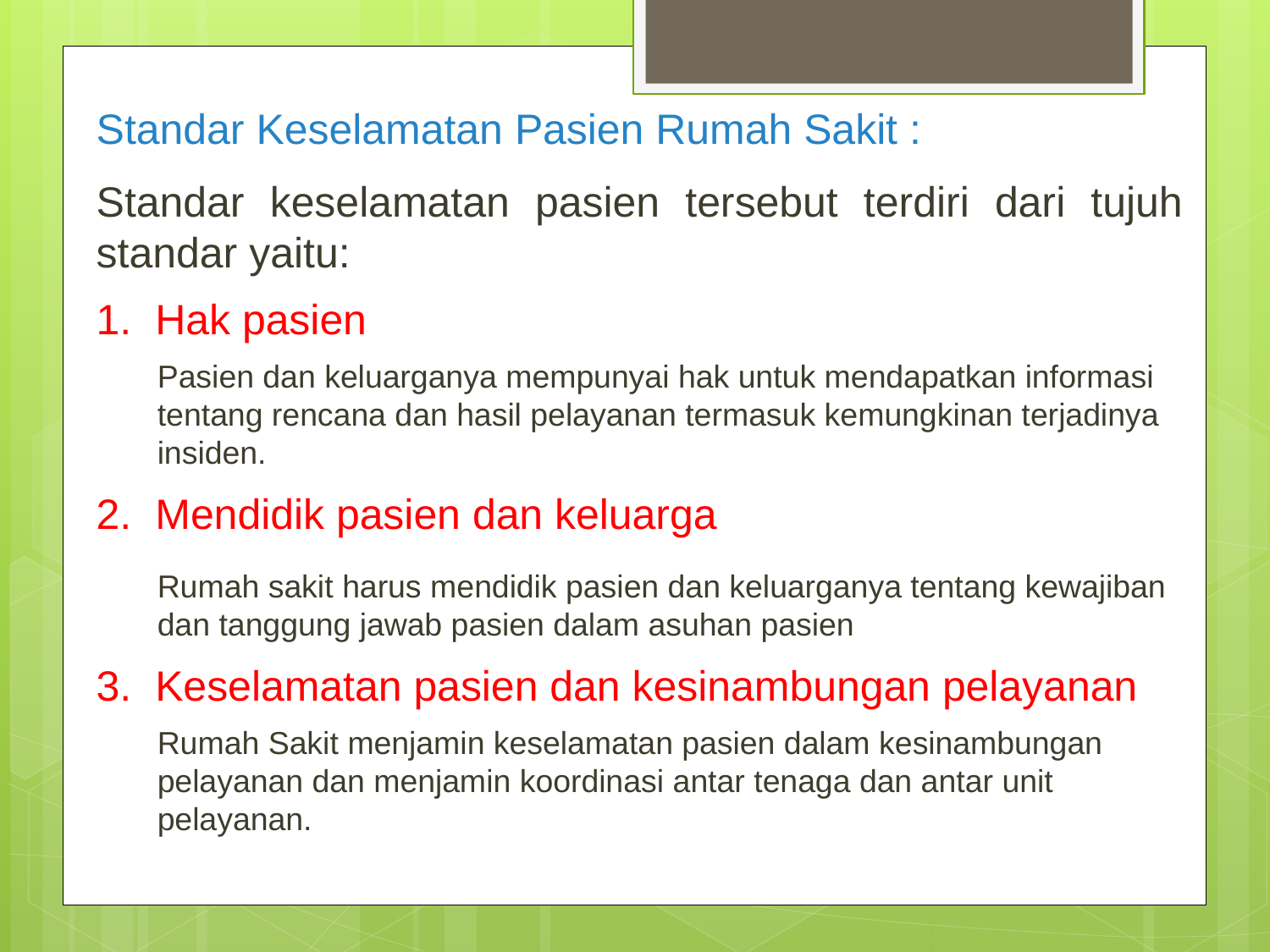

Standar Keselamatan Pasien Rumah Sakit :
Standar keselamatan pasien tersebut terdiri dari tujuh standar yaitu:
1.  Hak pasien
Pasien dan keluarganya mempunyai hak untuk mendapatkan informasi tentang rencana dan hasil pelayanan termasuk kemungkinan terjadinya insiden.
2.  Mendidik pasien dan keluarga
Rumah sakit harus mendidik pasien dan keluarganya tentang kewajiban dan tanggung jawab pasien dalam asuhan pasien
3.  Keselamatan pasien dan kesinambungan pelayanan
Rumah Sakit menjamin keselamatan pasien dalam kesinambungan pelayanan dan menjamin koordinasi antar tenaga dan antar unit pelayanan.